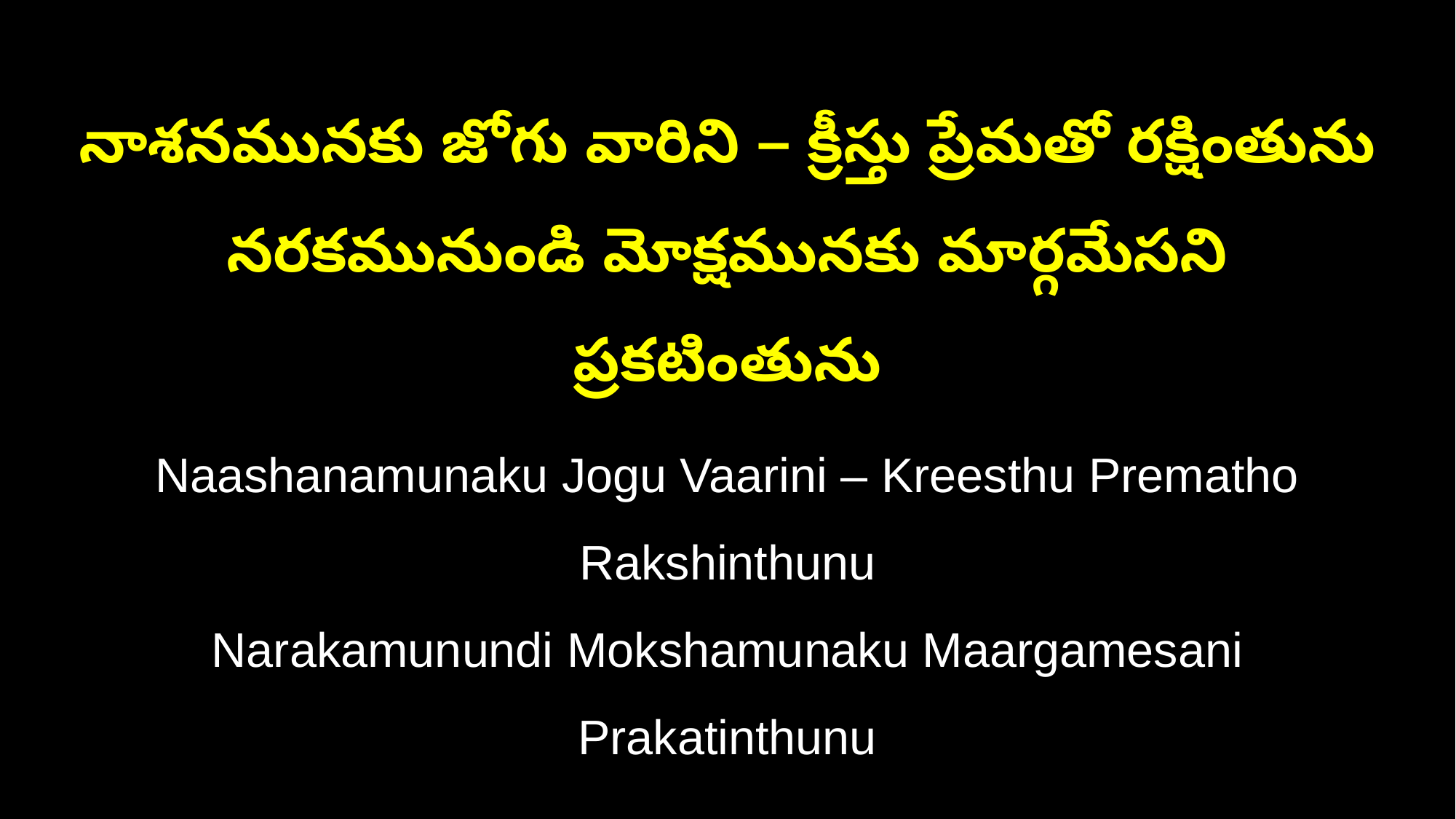

నాశనమునకు జోగు వారిని – క్రీస్తు ప్రేమతో రక్షింతును
నరకమునుండి మోక్షమునకు మార్గమేసని ప్రకటింతును
Naashanamunaku Jogu Vaarini – Kreesthu Prematho Rakshinthunu
Narakamunundi Mokshamunaku Maargamesani Prakatinthunu